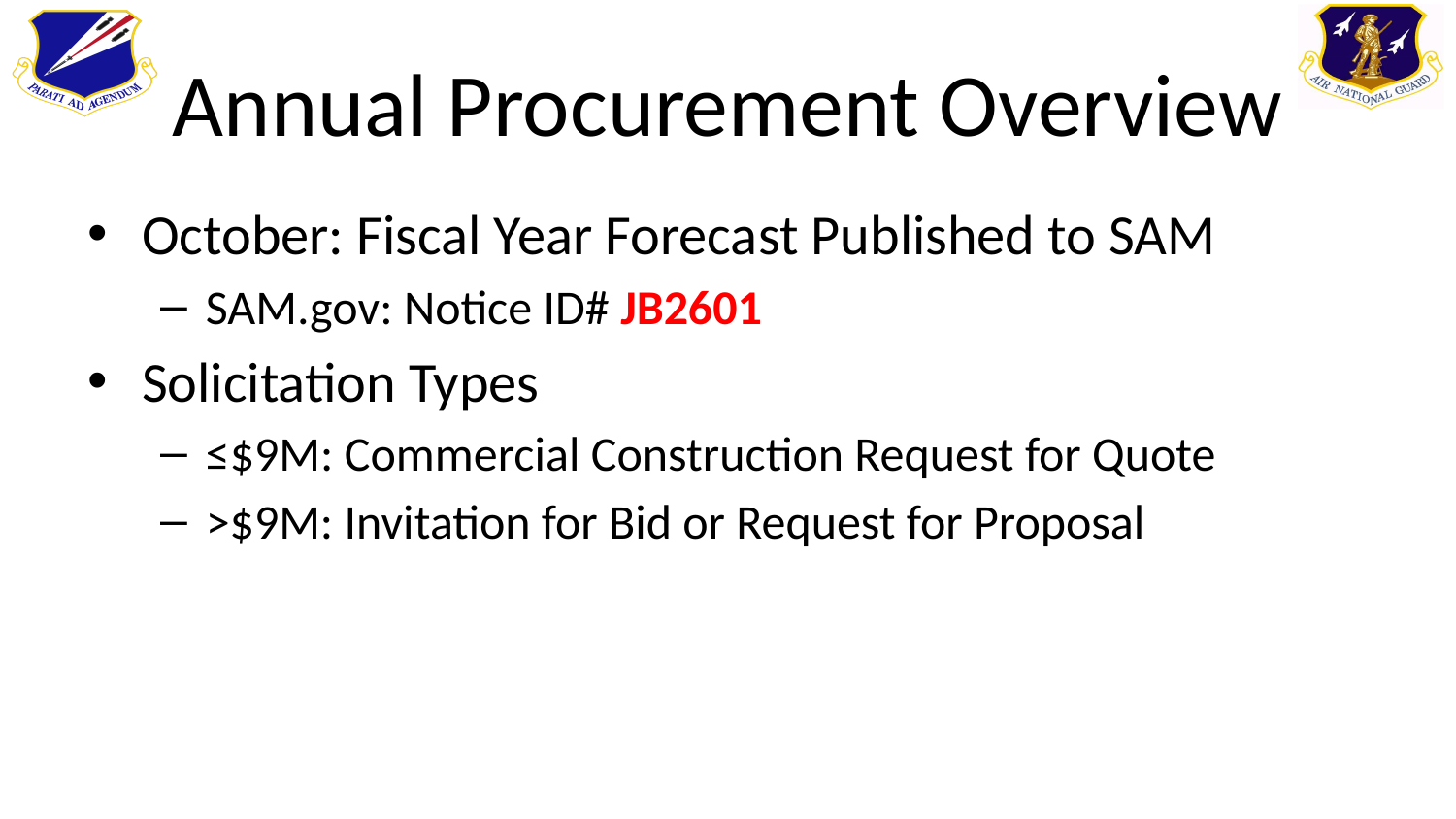

# Annual Procurement Overview
October: Fiscal Year Forecast Published to SAM
SAM.gov: Notice ID# JB2601
Solicitation Types
≤$9M: Commercial Construction Request for Quote
>$9M: Invitation for Bid or Request for Proposal